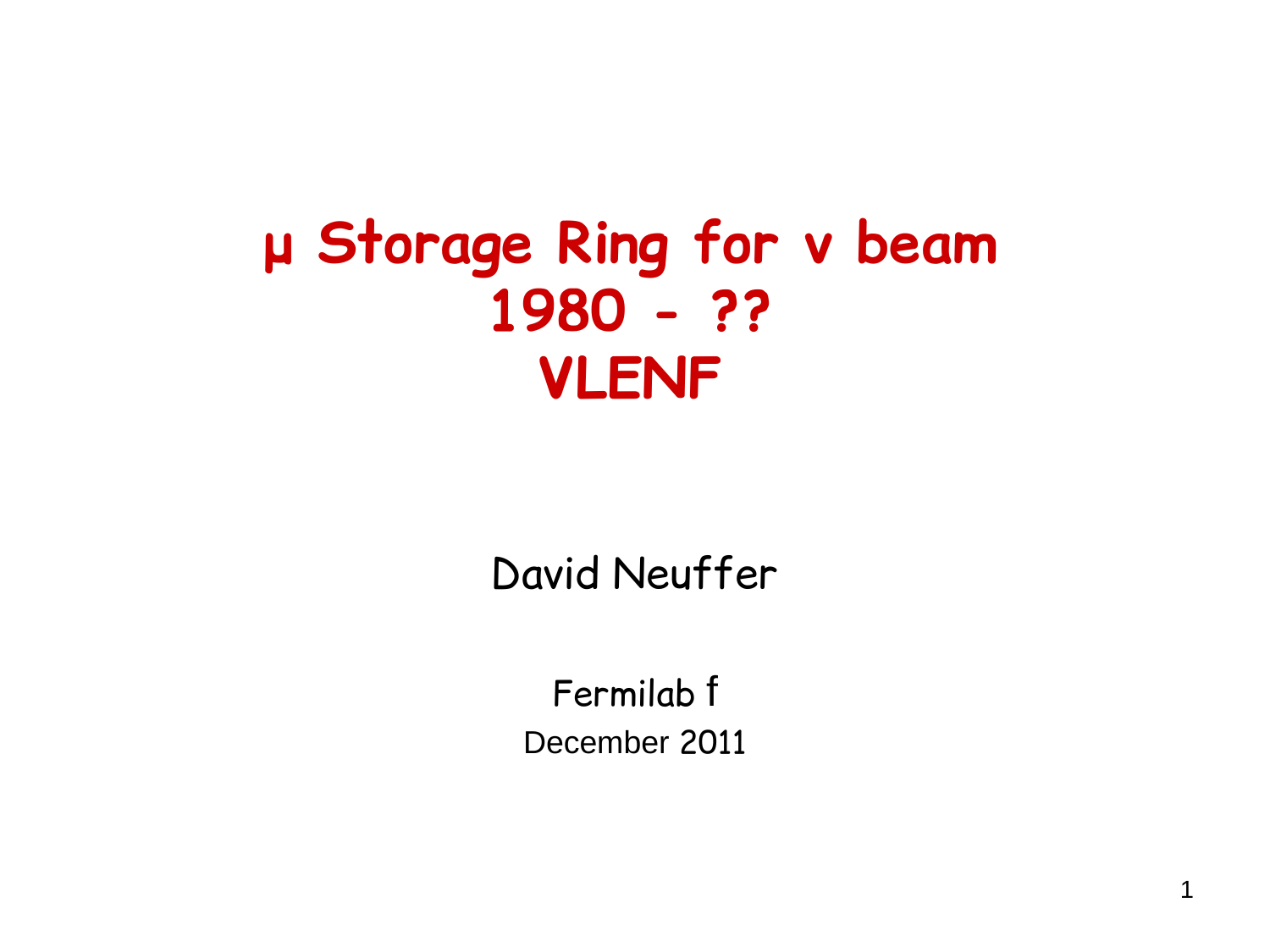

# μ Storage Ring for ν beam 1980 - ?? VLENF
David Neuffer

Fermilab f
December 2011
1